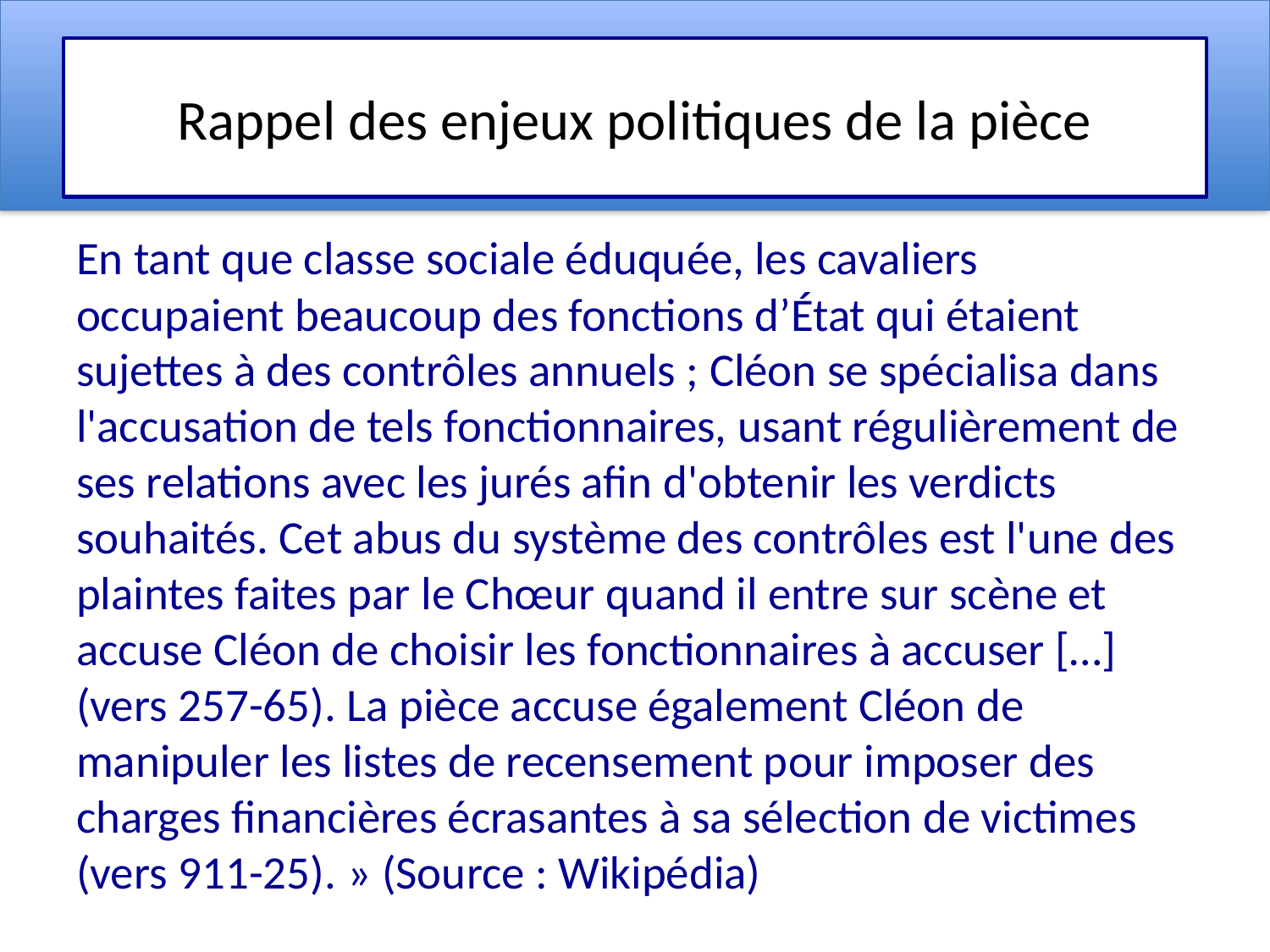

# Rappel des enjeux politiques de la pièce
En tant que classe sociale éduquée, les cavaliers occupaient beaucoup des fonctions d’État qui étaient sujettes à des contrôles annuels ; Cléon se spécialisa dans l'accusation de tels fonctionnaires, usant régulièrement de ses relations avec les jurés afin d'obtenir les verdicts souhaités. Cet abus du système des contrôles est l'une des plaintes faites par le Chœur quand il entre sur scène et accuse Cléon de choisir les fonctionnaires à accuser […] (vers 257-65). La pièce accuse également Cléon de manipuler les listes de recensement pour imposer des charges financières écrasantes à sa sélection de victimes (vers 911-25). » (Source : Wikipédia)